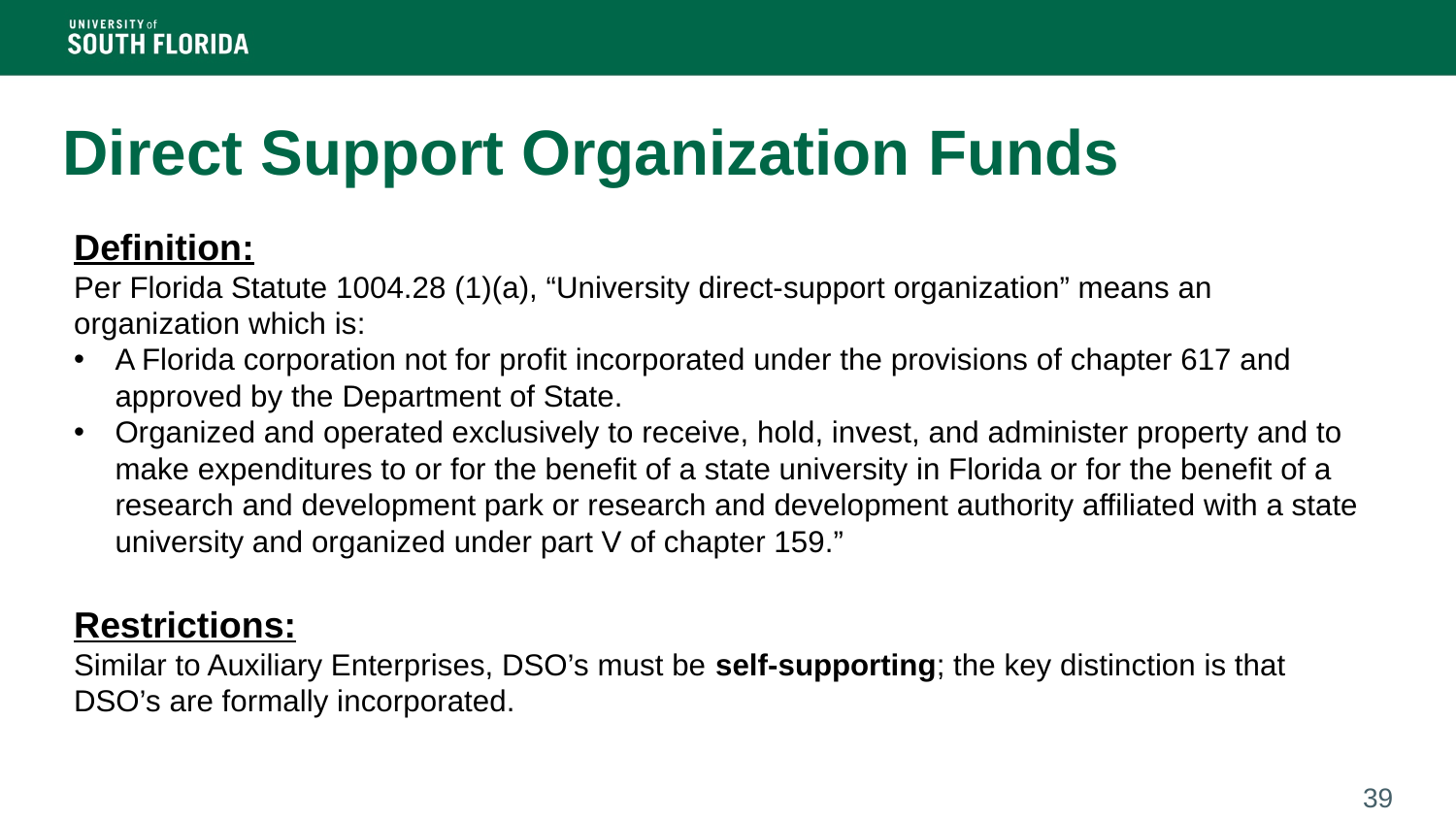

# Direct Support Organization Funds
Definition:
Per Florida Statute 1004.28 (1)(a), “University direct-support organization” means an organization which is:
A Florida corporation not for profit incorporated under the provisions of chapter 617 and approved by the Department of State.
Organized and operated exclusively to receive, hold, invest, and administer property and to make expenditures to or for the benefit of a state university in Florida or for the benefit of a research and development park or research and development authority affiliated with a state university and organized under part V of chapter 159.”

Restrictions:
Similar to Auxiliary Enterprises, DSO’s must be self-supporting; the key distinction is that DSO’s are formally incorporated.
39